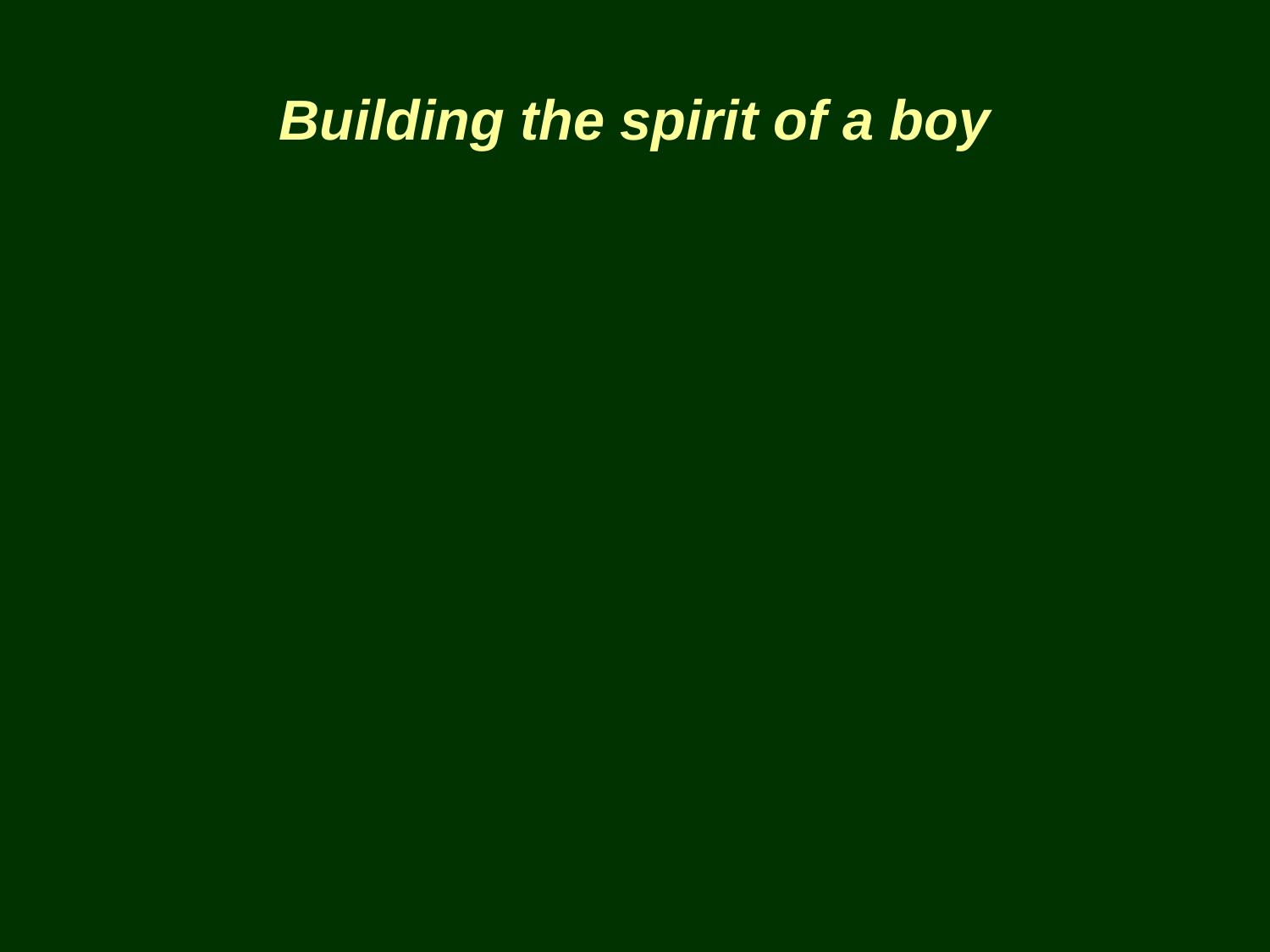

# Building the spirit of a boy